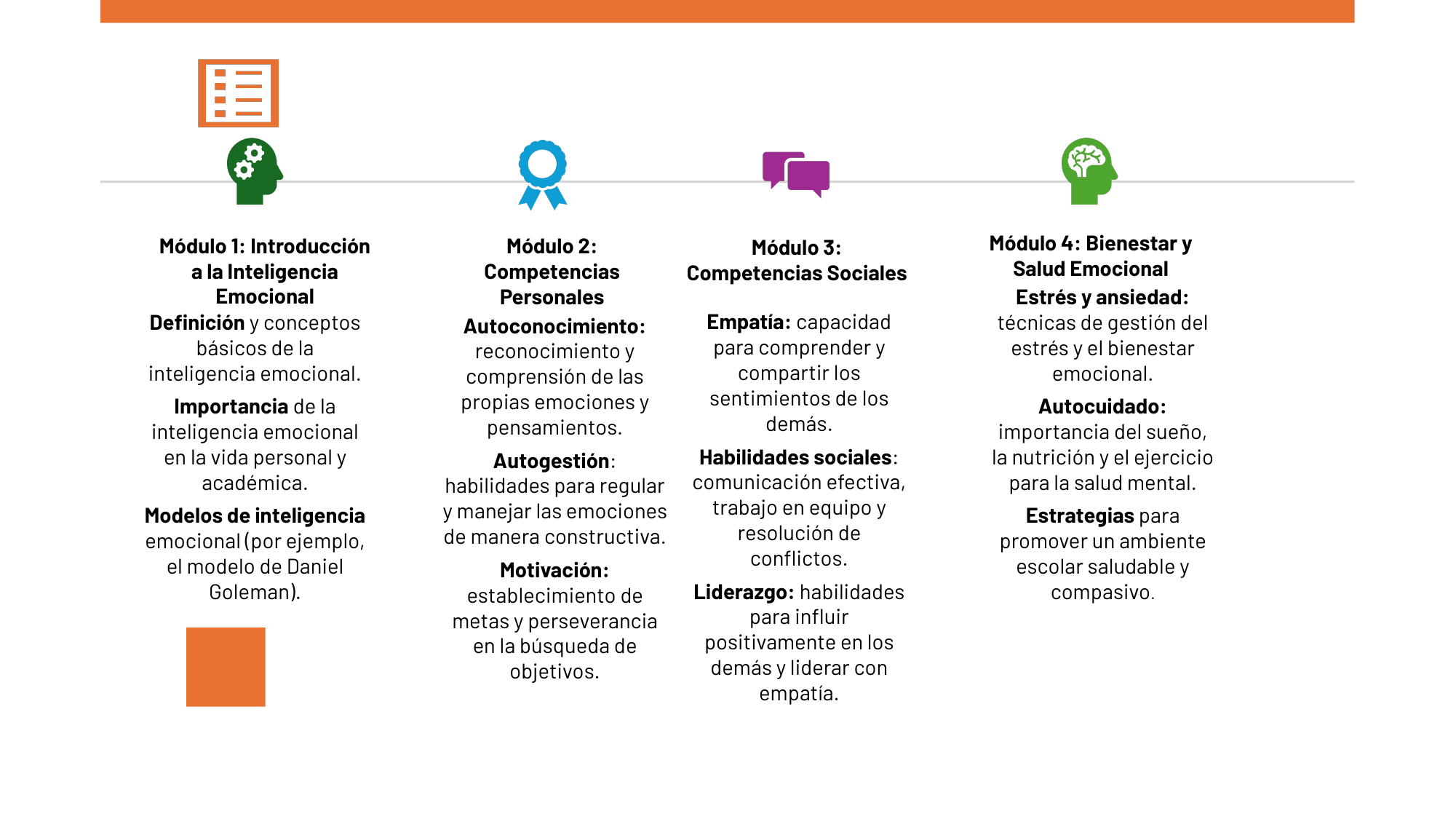

Módulo 1: Introducción a la Inteligencia Emocional
Definición y conceptos básicos de la inteligencia emocional.
Importancia de la inteligencia emocional en la vida personal y académica.
Modelos de inteligencia emocional (por ejemplo, el modelo de Daniel Goleman).
Módulo 2: Competencias Personales
Autoconocimiento: reconocimiento y comprensión de las propias emociones y pensamientos.
Autogestión: habilidades para regular y manejar las emociones de manera constructiva.
Motivación: establecimiento de metas y perseverancia en la búsqueda de objetivos.
Módulo 3: Competencias Sociales
Empatía: capacidad para comprender y compartir los sentimientos de los demás.
Habilidades sociales: comunicación efectiva, trabajo en equipo y resolución de conflictos.
Liderazgo: habilidades para influir positivamente en los demás y liderar con empatía.
Módulo 4: Bienestar y Salud Emocional
Estrés y ansiedad: técnicas de gestión del estrés y el bienestar emocional.
Autocuidado: importancia del sueño, la nutrición y el ejercicio para la salud mental.
Estrategias para promover un ambiente escolar saludable y compasivo.